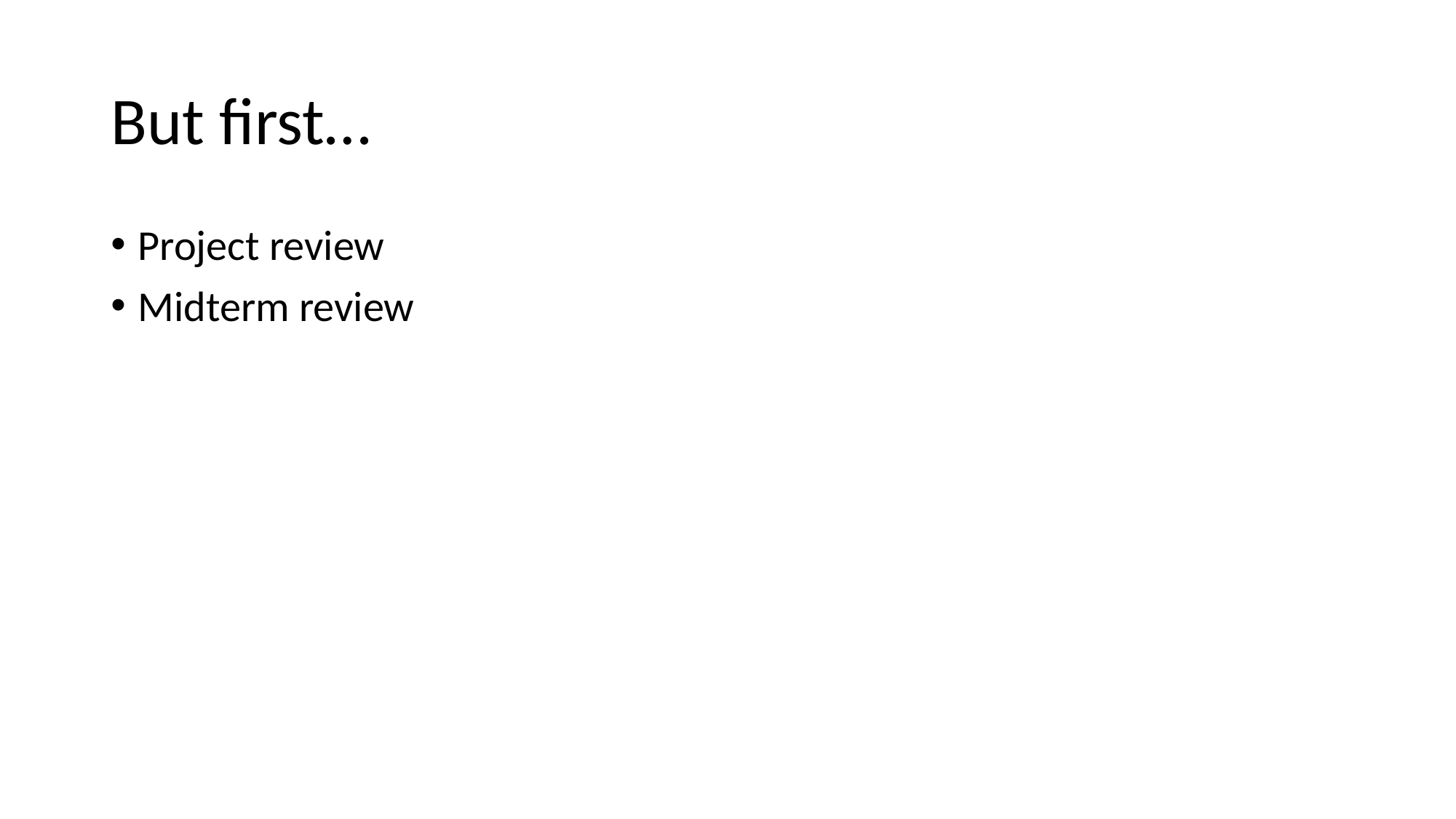

# But first…
Project review
Midterm review